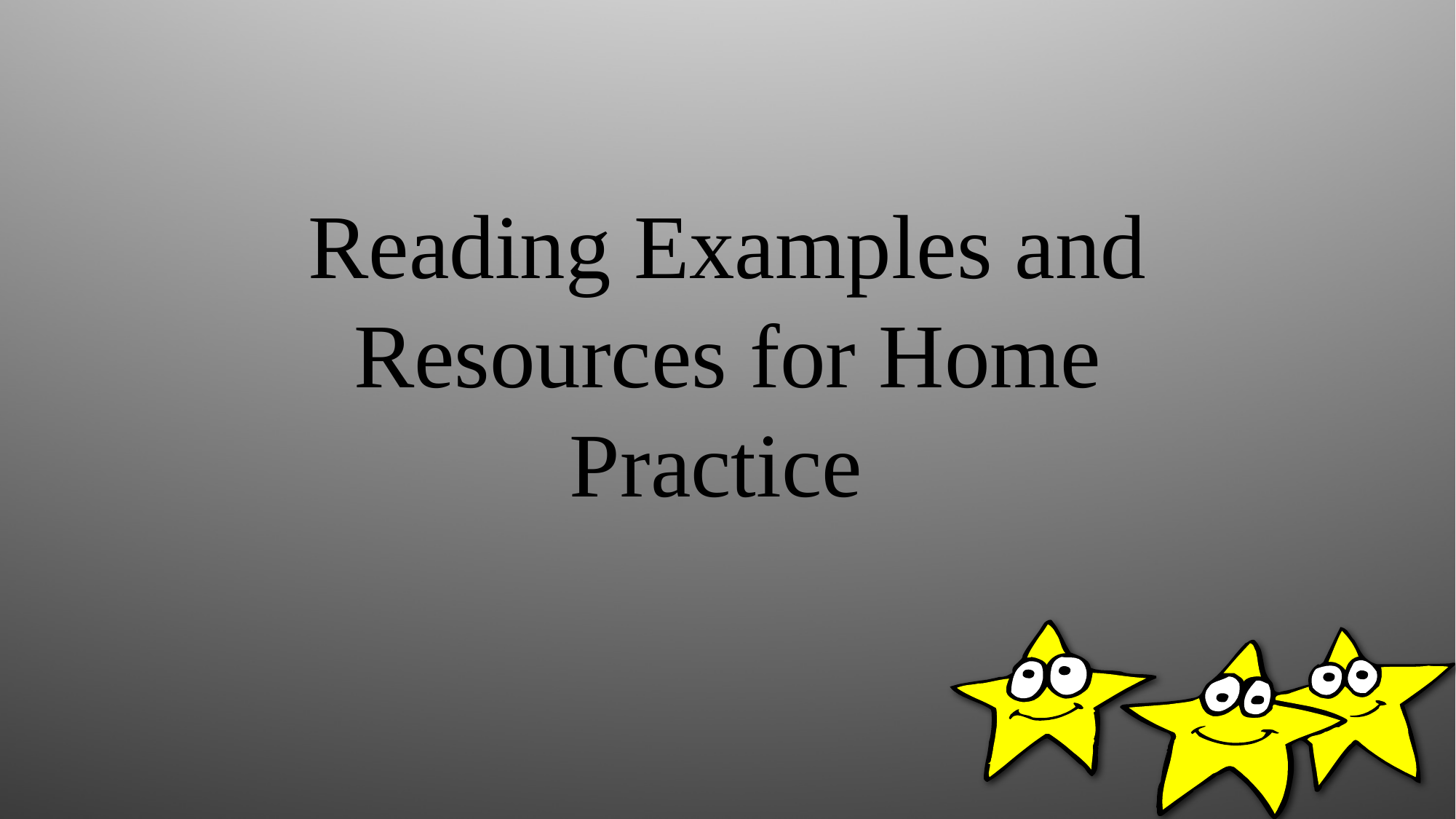

Reading Examples and Resources for Home Practice